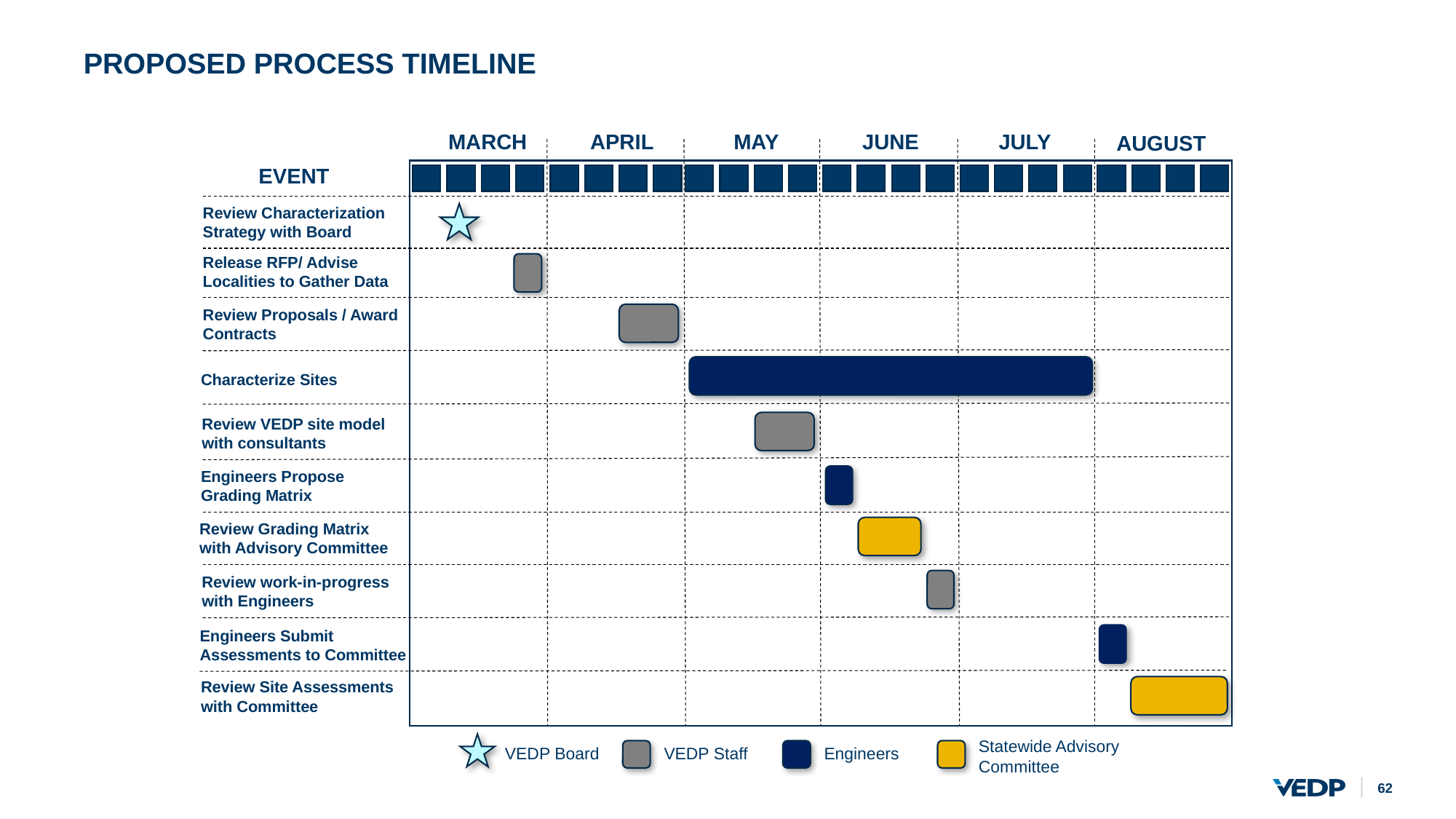

# proposed PROCESS TIMELINE
MARCH
APRIL
MAY
JUNE
JULY
AUGUST
EVENT

Review Characterization Strategy with Board

Release RFP/ Advise Localities to Gather Data

Review Proposals / Award Contracts

Characterize Sites

Review VEDP site model with consultants
Engineers Propose Grading Matrix

Review Grading Matrix with Advisory Committee

Review work-in-progress with Engineers

Engineers Submit Assessments to Committee

Review Site Assessments with Committee

VEDP Board
VEDP Staff
Engineers

Statewide Advisory Committee